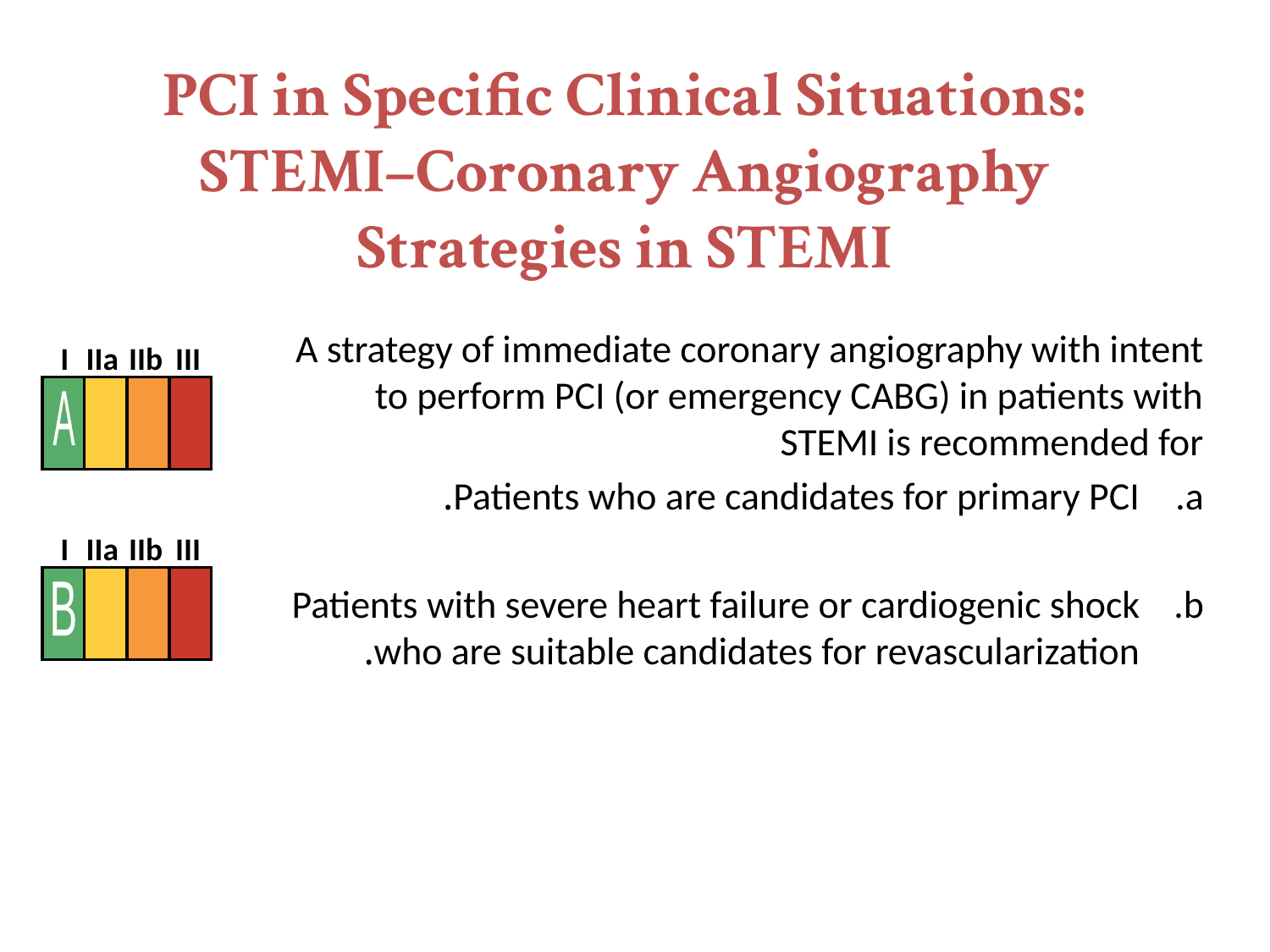

PCI in Specific Clinical Situations: STEMI–Coronary Angiography Strategies in STEMI
A strategy of immediate coronary angiography with intent to perform PCI (or emergency CABG) in patients with STEMI is recommended for
Patients who are candidates for primary PCI.

Patients with severe heart failure or cardiogenic shock who are suitable candidates for revascularization.
I
IIa
IIb
III

A

I
IIa
IIb
III

B